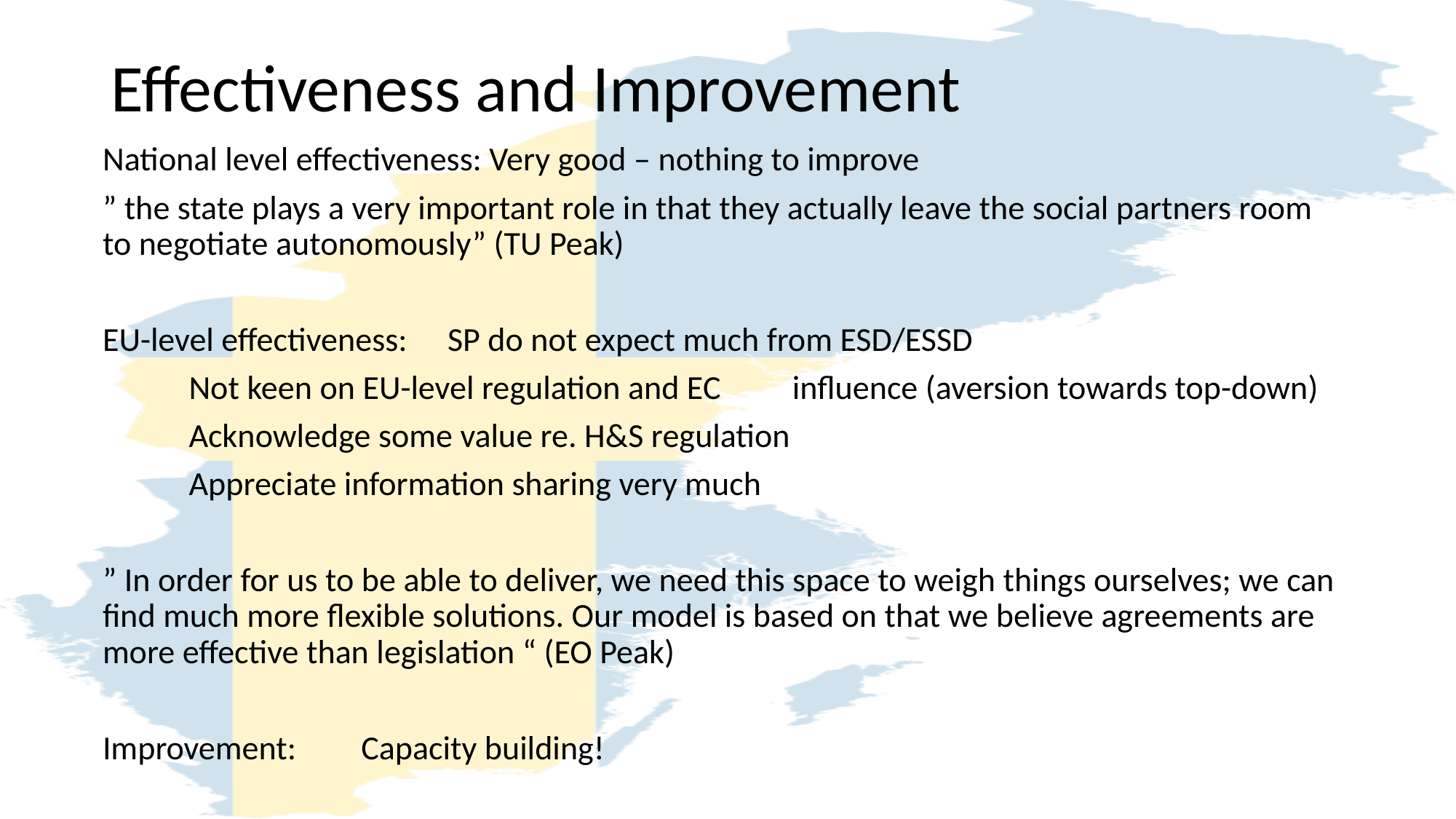

# Effectiveness and Improvement
National level effectiveness: Very good – nothing to improve
” the state plays a very important role in that they actually leave the social partners room to negotiate autonomously” (TU Peak)

EU-level effectiveness: 	SP do not expect much from ESD/ESSD
				Not keen on EU-level regulation and EC 						influence (aversion towards top-down)
				Acknowledge some value re. H&S regulation
				Appreciate information sharing very much

” In order for us to be able to deliver, we need this space to weigh things ourselves; we can find much more flexible solutions. Our model is based on that we believe agreements are more effective than legislation “ (EO Peak)

Improvement: 		Capacity building!